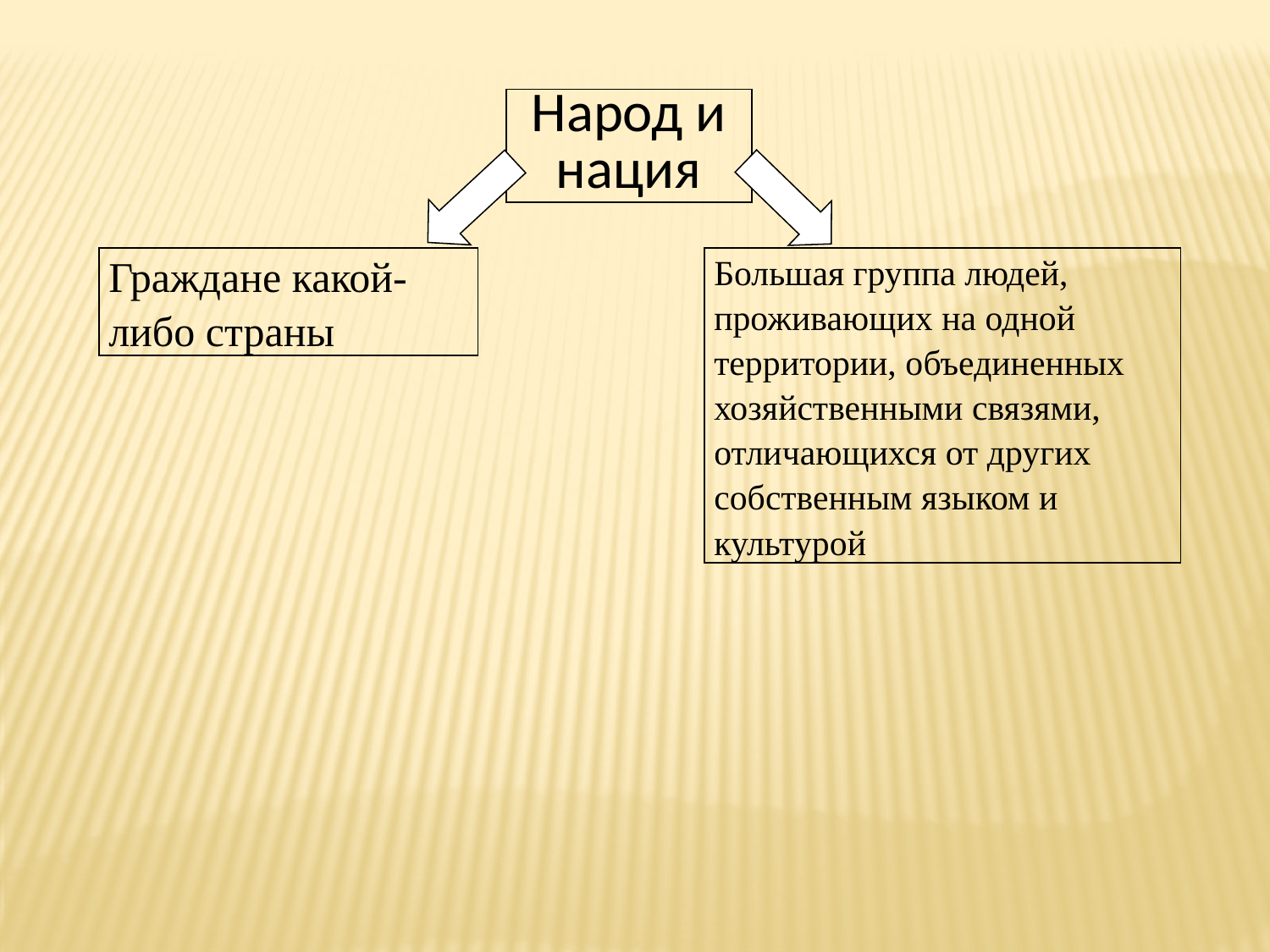

| Народ и нация |
| --- |

| Граждане какой-либо страны |
| --- |
| Большая группа людей, проживающих на одной территории, объединенных хозяйственными связями, отличающихся от других собственным языком и культурой |
| --- |